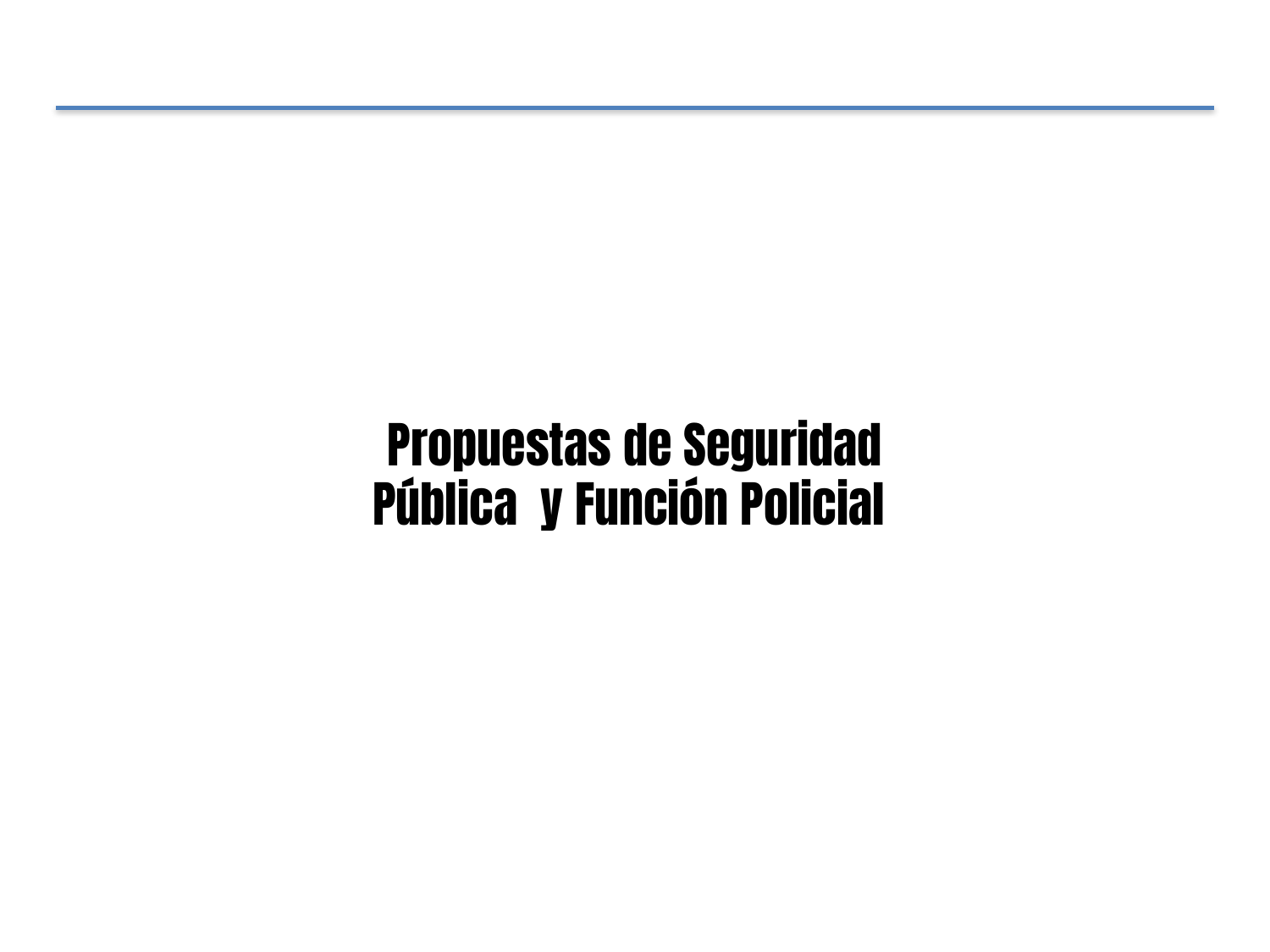

Propuestas de Seguridad Pública  y Función Policial